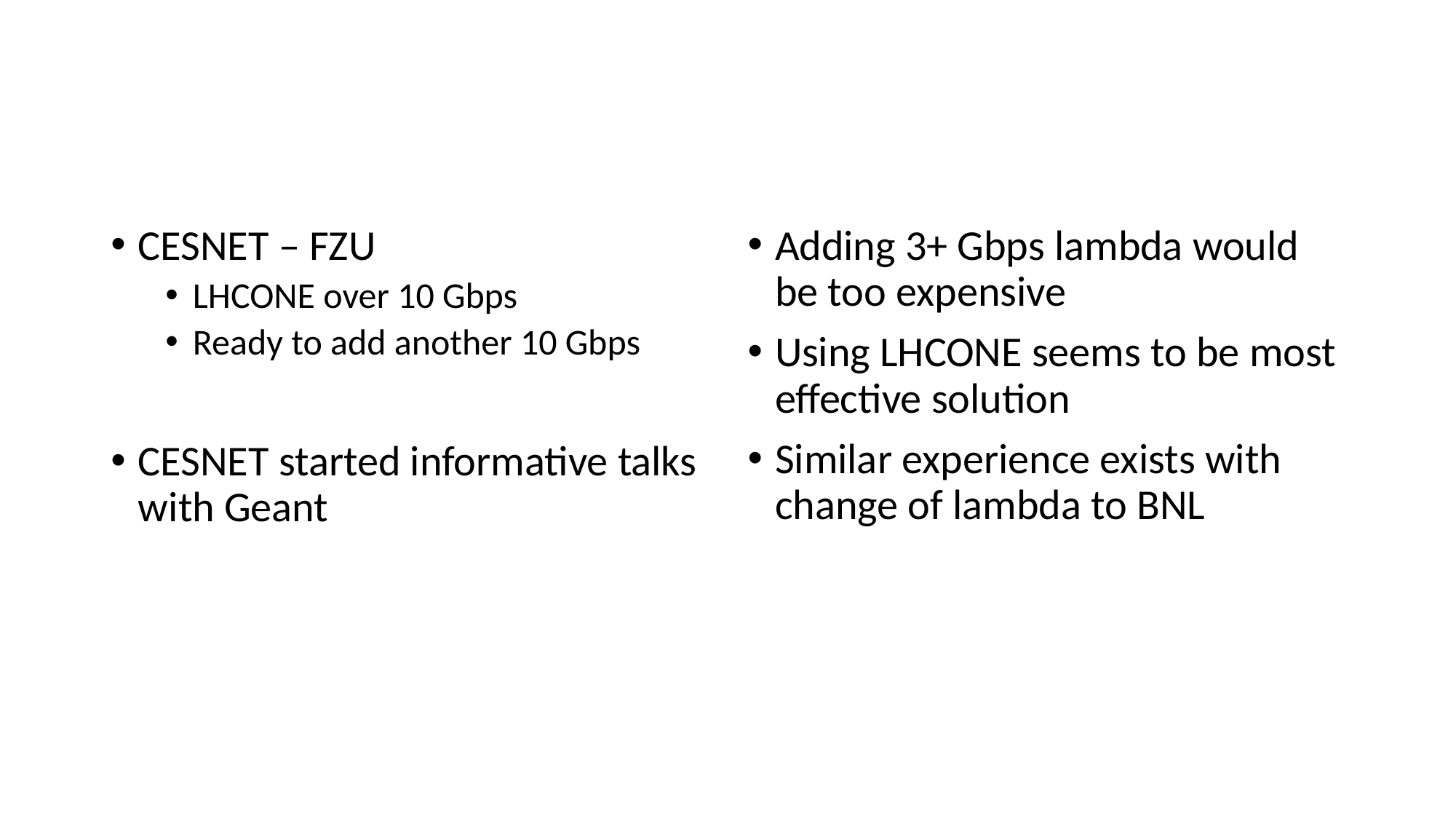

#
CESNET – FZU
LHCONE over 10 Gbps
Ready to add another 10 Gbps

CESNET started informative talks with Geant
Adding 3+ Gbps lambda would be too expensive
Using LHCONE seems to be most effective solution
Similar experience exists with change of lambda to BNL